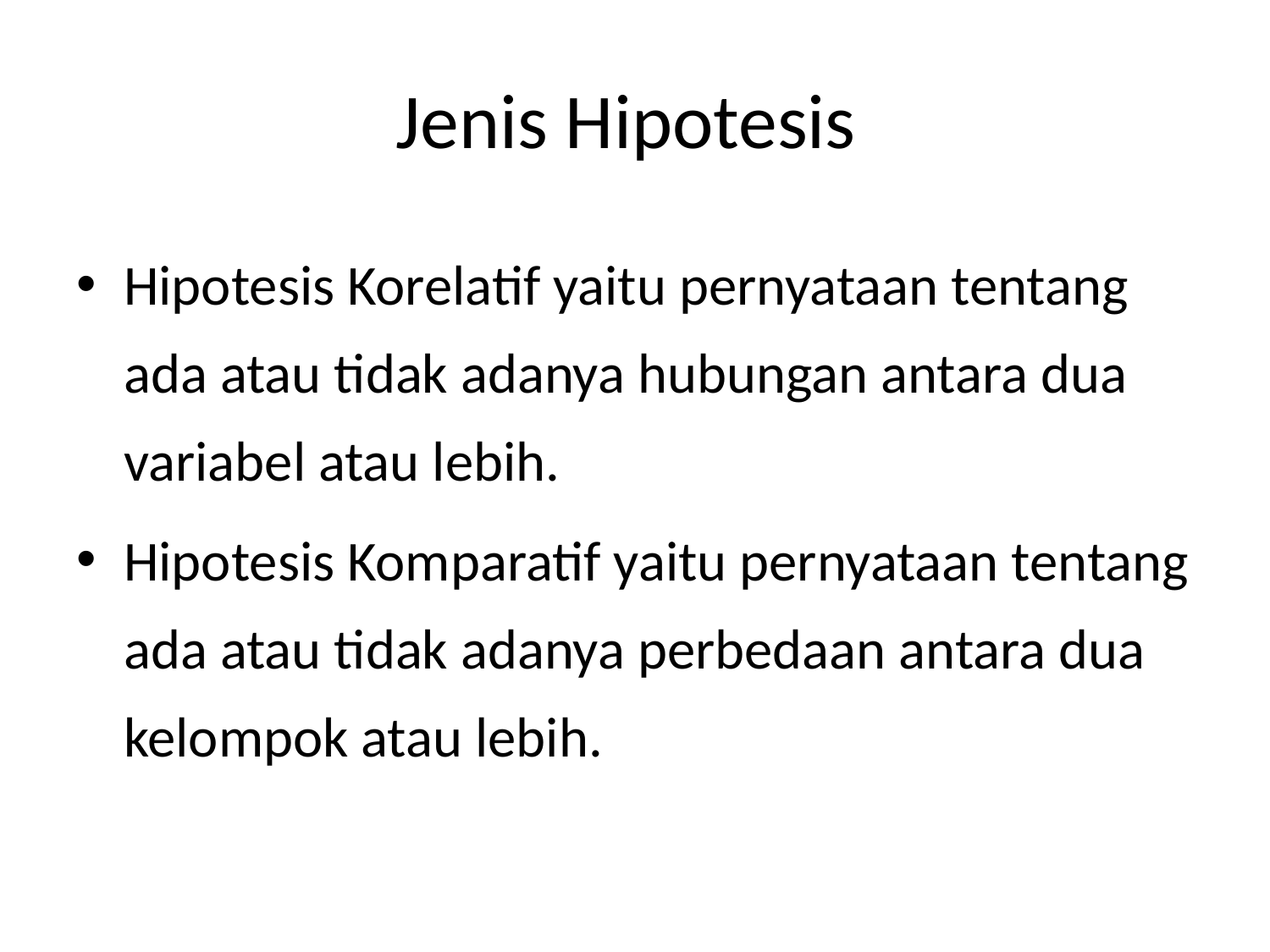

# Jenis Hipotesis
Hipotesis Korelatif yaitu pernyataan tentang ada atau tidak adanya hubungan antara dua variabel atau lebih.
Hipotesis Komparatif yaitu pernyataan tentang ada atau tidak adanya perbedaan antara dua kelompok atau lebih.